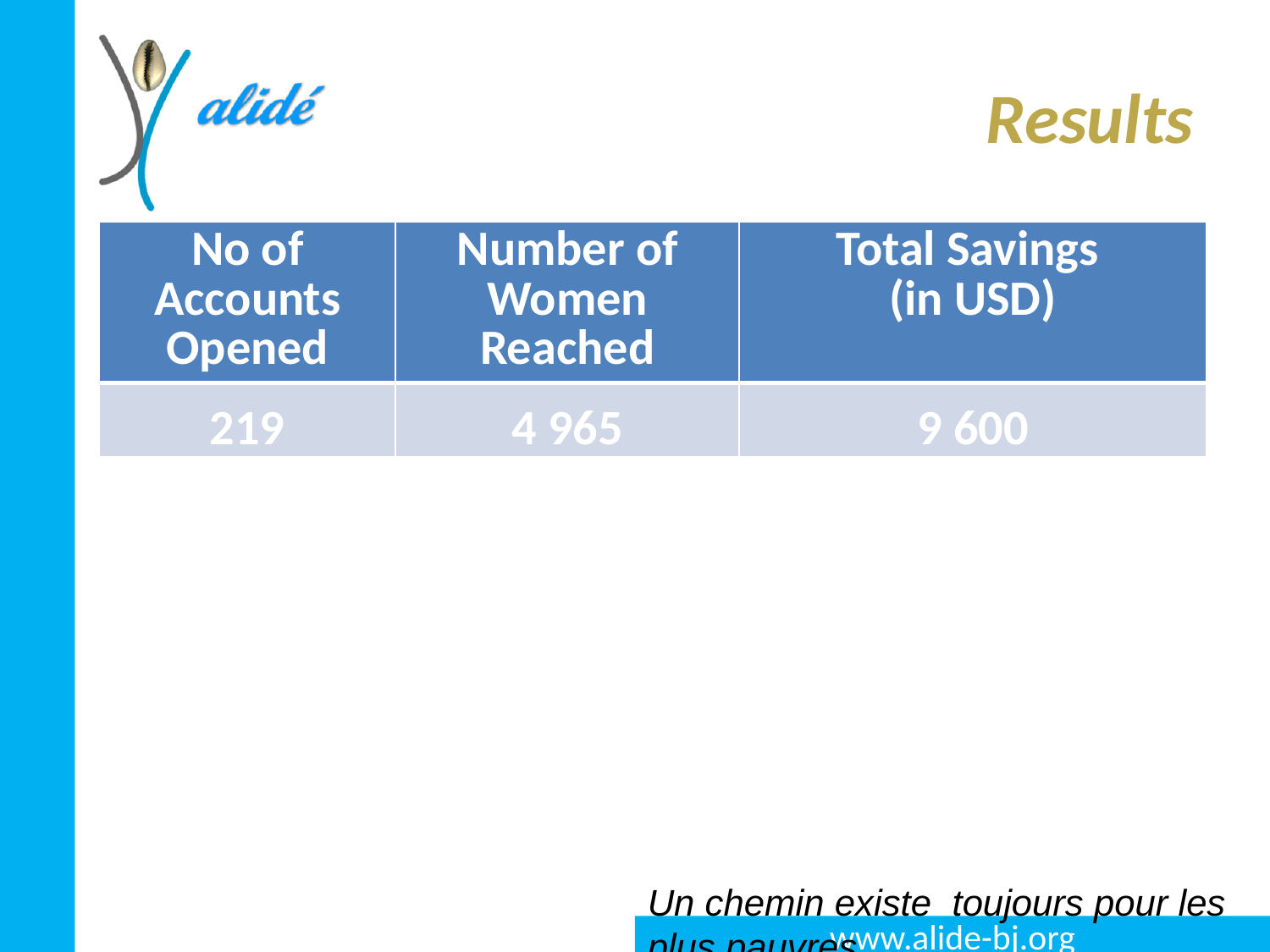

# Results
| No of Accounts Opened | Number of Women Reached | Total Savings (in USD) |
| --- | --- | --- |
| 219 | 4 965 | 9 600 |